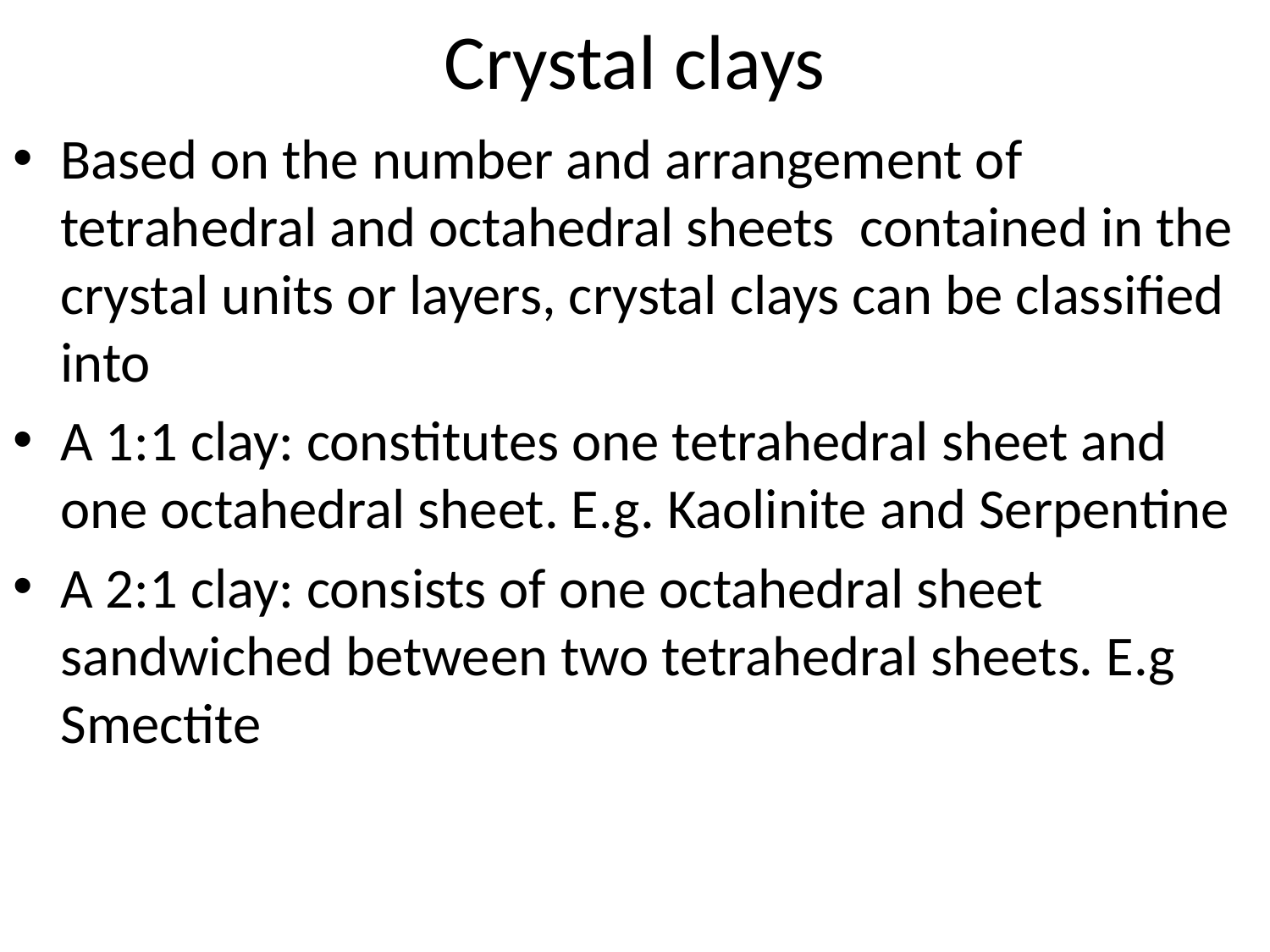

# Crystal clays
Based on the number and arrangement of tetrahedral and octahedral sheets  contained in the crystal units or layers, crystal clays can be classified into
A 1:1 clay: constitutes one tetrahedral sheet and one octahedral sheet. E.g. Kaolinite and Serpentine
A 2:1 clay: consists of one octahedral sheet sandwiched between two tetrahedral sheets. E.g Smectite